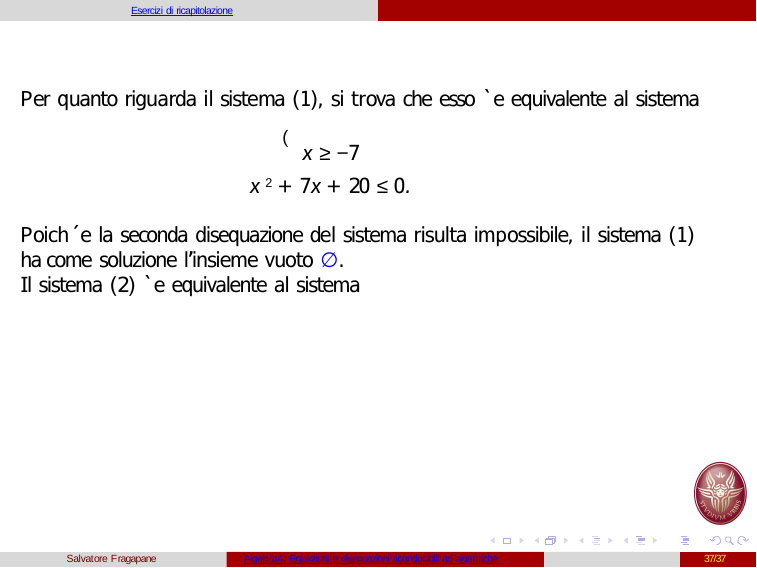

Esercizi di ricapitolazione
# Per quanto riguarda il sistema (1), si trova che esso `e equivalente al sistema
(x ≥ −7
x 2 + 7x + 20 ≤ 0.
Poich´e la seconda disequazione del sistema risulta impossibile, il sistema (1) ha come soluzione l’insieme vuoto ∅.
Il sistema (2) `e equivalente al sistema

Salvatore Fragapane
Algebra4: Equazioni e disequazioni riconducibili ad algebriche
37/37